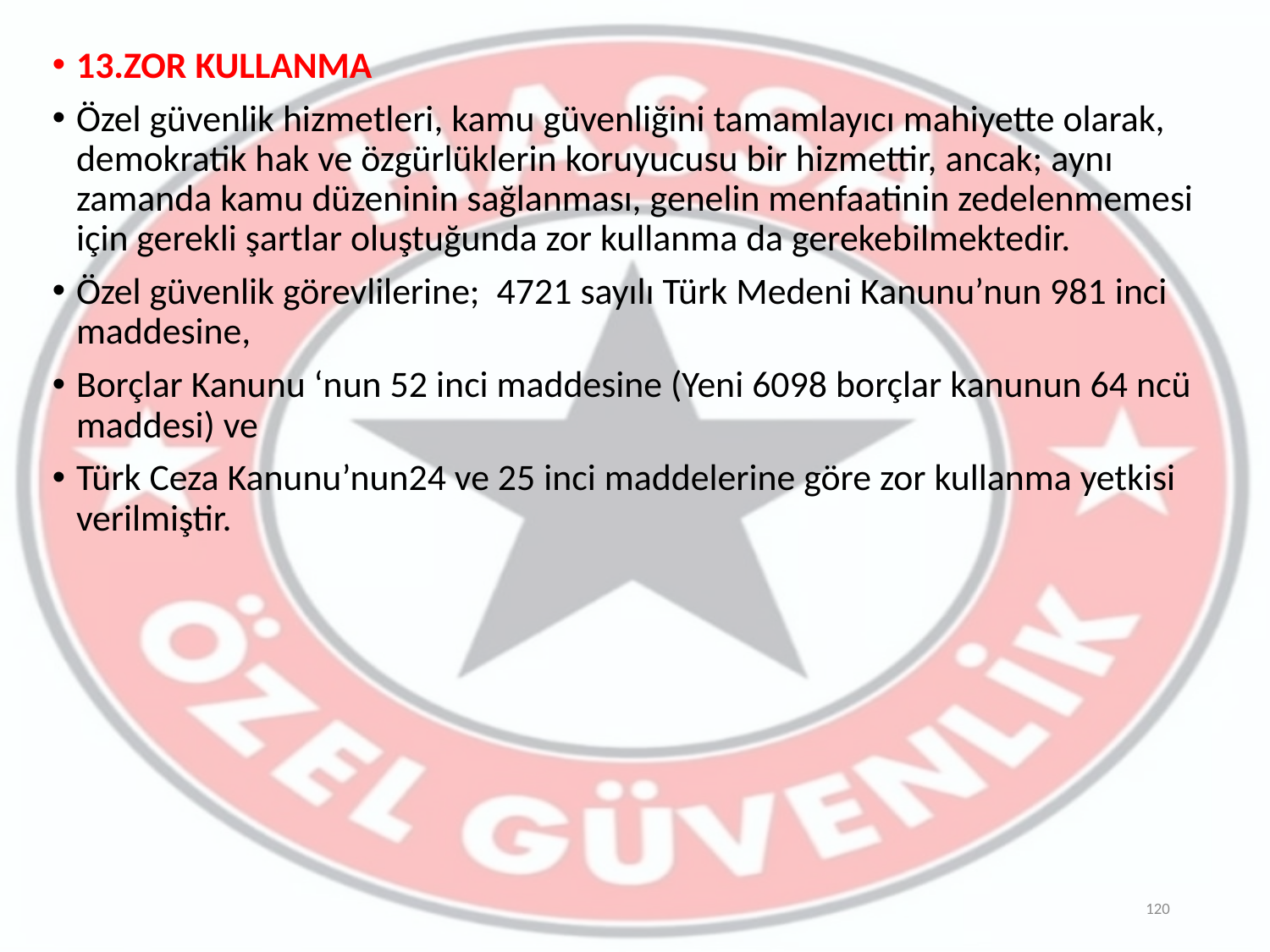

13.ZOR KULLANMA
Özel güvenlik hizmetleri, kamu güvenliğini tamamlayıcı mahiyette olarak, demokratik hak ve özgürlüklerin koruyucusu bir hizmettir, ancak; aynı zamanda kamu düzeninin sağlanması, genelin menfaatinin zedelenmemesi için gerekli şartlar oluştuğunda zor kullanma da gerekebilmektedir.
Özel güvenlik görevlilerine;  4721 sayılı Türk Medeni Kanunu’nun 981 inci maddesine,
Borçlar Kanunu ‘nun 52 inci maddesine (Yeni 6098 borçlar kanunun 64 ncü maddesi) ve
Türk Ceza Kanunu’nun24 ve 25 inci maddelerine göre zor kullanma yetkisi verilmiştir.

120